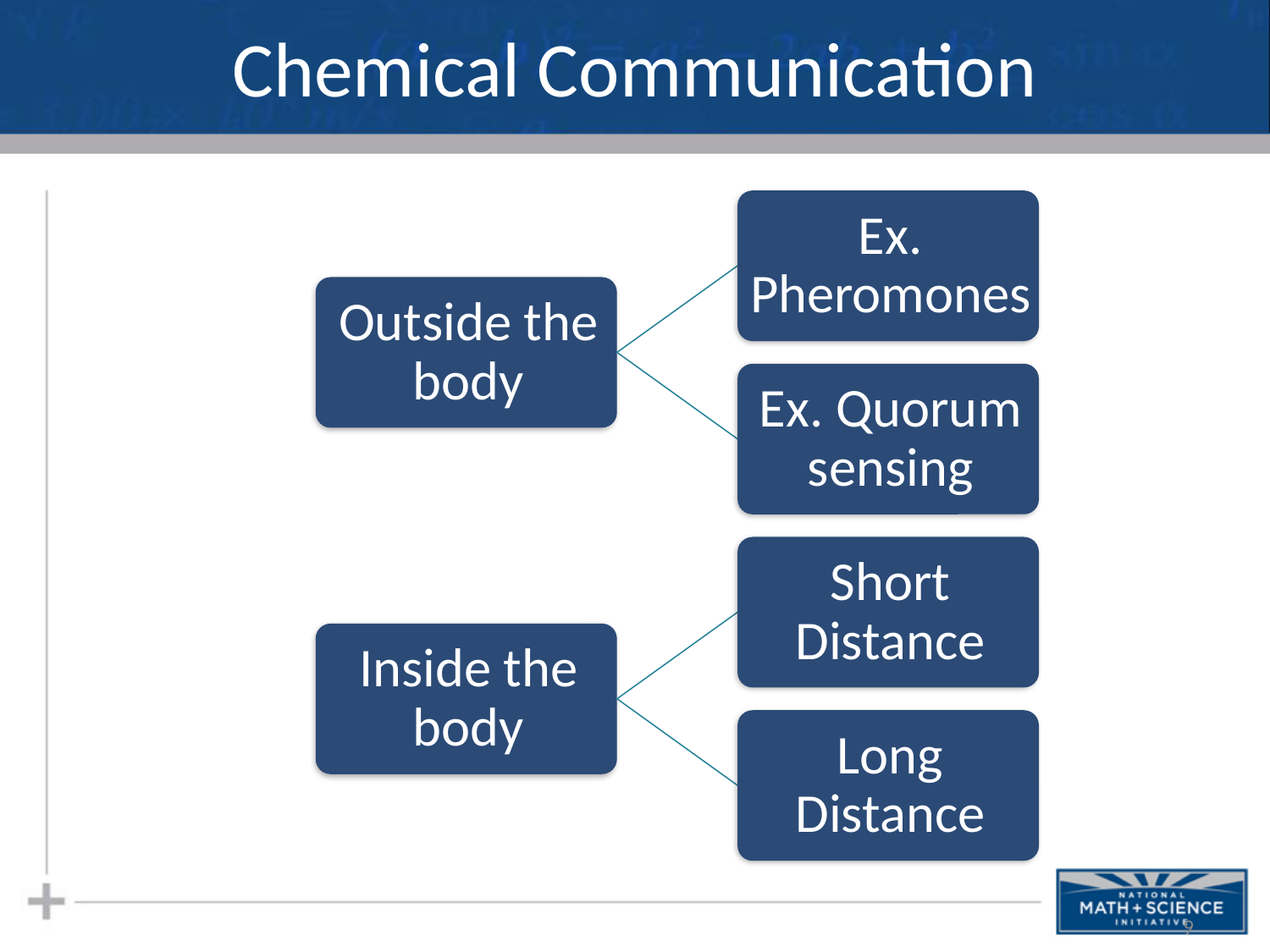

# Chemical Communication
Outside the body

Ex. Pheromones

Ex. Quorum sensing
Inside the body

Short Distance

Long Distance
9